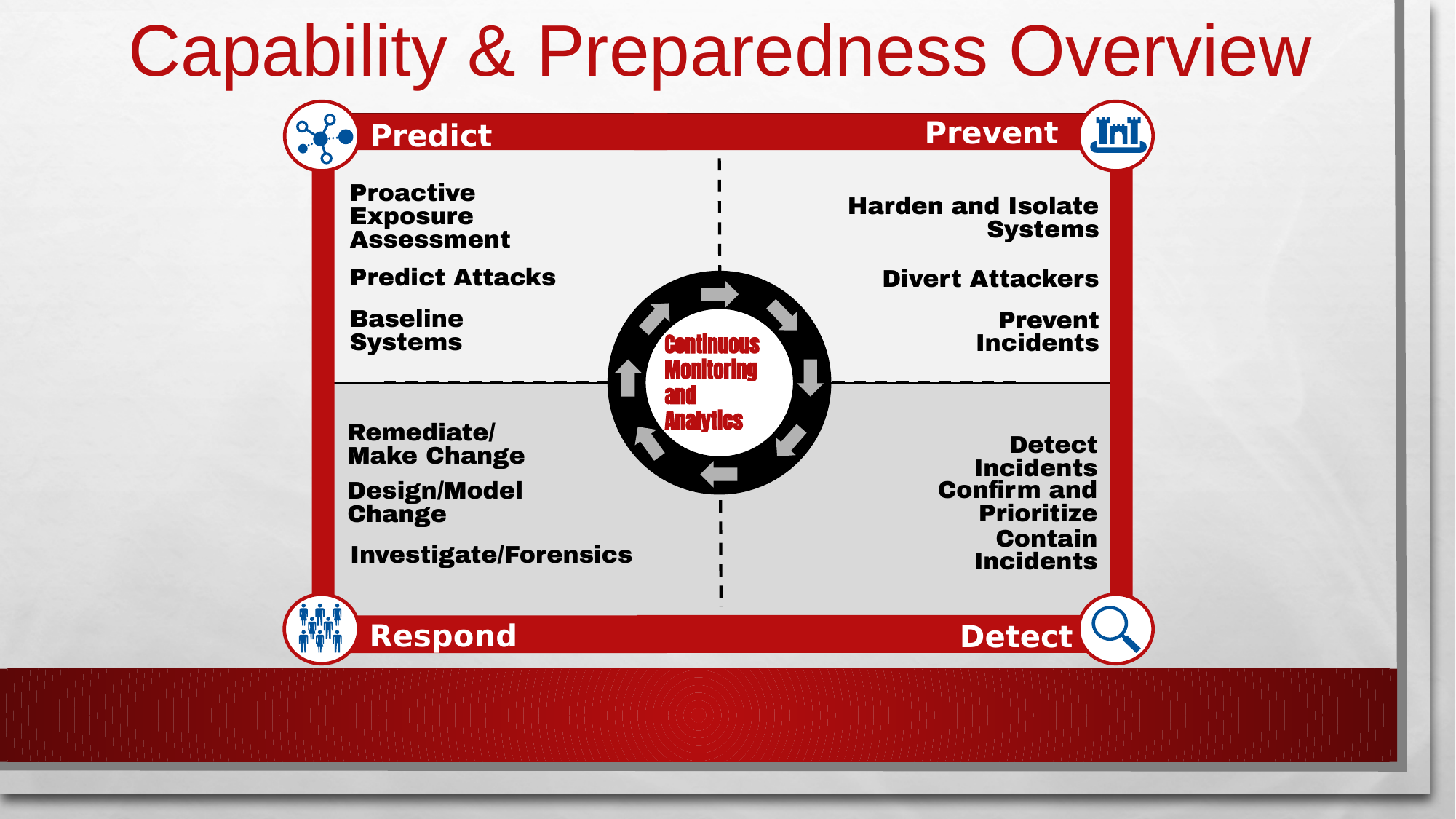

# Capability & Preparedness Overview

Prevent
Predict

Proactive Exposure
Assessment
Harden and Isolate Systems
Predict Attacks
Divert Attackers

Continuous
Monitoring
and
Analytics
Baseline Systems
Prevent Incidents

Remediate/
Make Change
Detect Incidents
Design/Model Change
Confirm and Prioritize
Investigate/Forensics
Contain Incidents

Respond
Detect